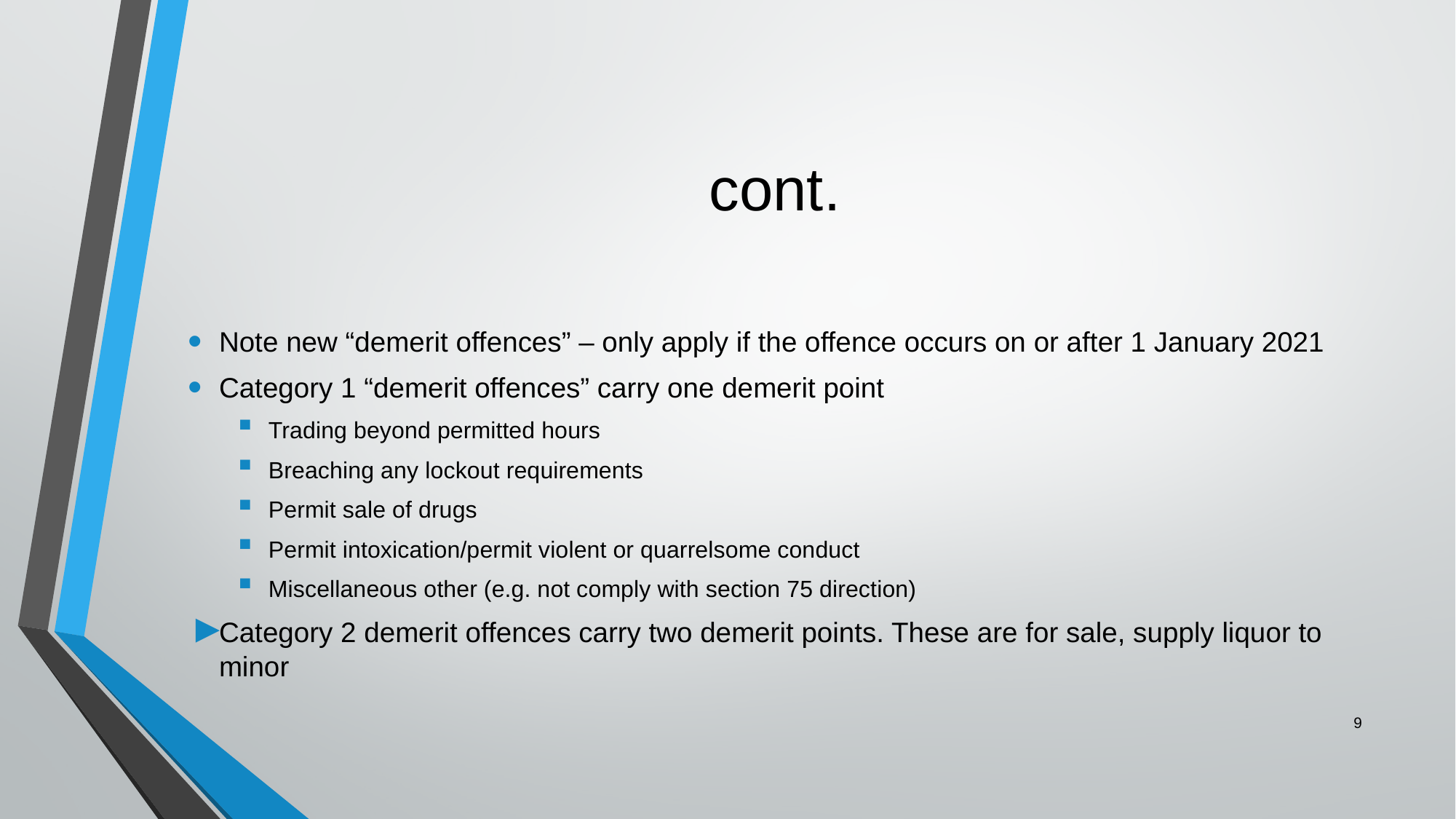

# cont.
Note new “demerit offences” – only apply if the offence occurs on or after 1 January 2021
Category 1 “demerit offences” carry one demerit point
Trading beyond permitted hours
Breaching any lockout requirements
Permit sale of drugs
Permit intoxication/permit violent or quarrelsome conduct
Miscellaneous other (e.g. not comply with section 75 direction)
Category 2 demerit offences carry two demerit points. These are for sale, supply liquor to minor

9